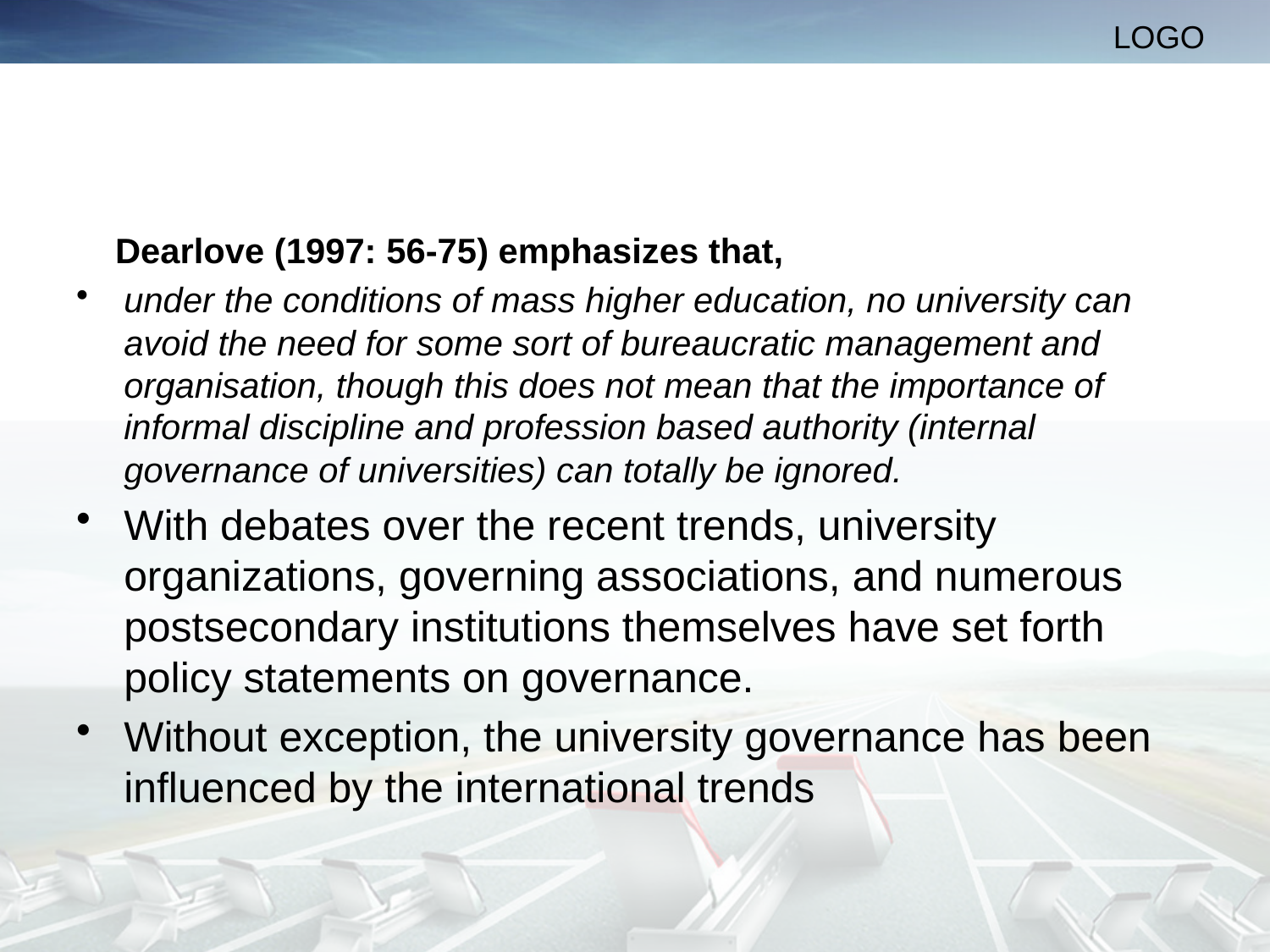

#
    Dearlove (1997: 56-75) emphasizes that,
under the conditions of mass higher education, no university can avoid the need for some sort of bureaucratic management and organisation, though this does not mean that the importance of informal discipline and profession based authority (internal governance of universities) can totally be ignored.
With debates over the recent trends, university organizations, governing associations, and numerous postsecondary institutions themselves have set forth policy statements on governance.
Without exception, the university governance has been influenced by the international trends